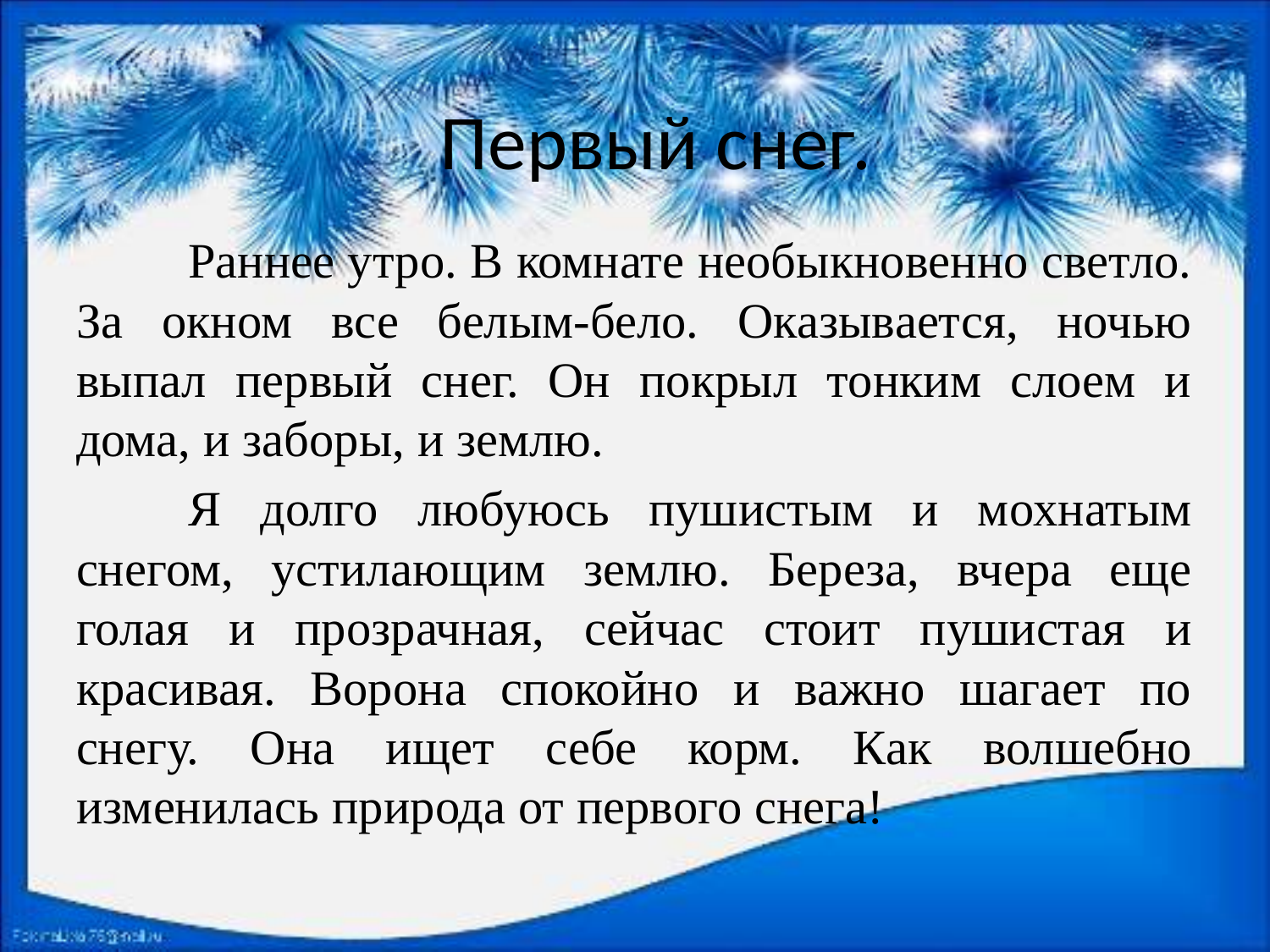

Первый снег.
	Раннее утро. В комнате необыкновенно светло. За окном все белым-бело. Оказывается, ночью выпал первый снег. Он покрыл тонким слоем и дома, и заборы, и землю.
	Я долго любуюсь пушистым и мохнатым снегом, устилающим землю. Береза, вчера еще голая и прозрачная, сейчас стоит пушистая и красивая. Ворона спокойно и важно шагает по снегу. Она ищет себе корм. Как волшебно изменилась природа от первого снега!